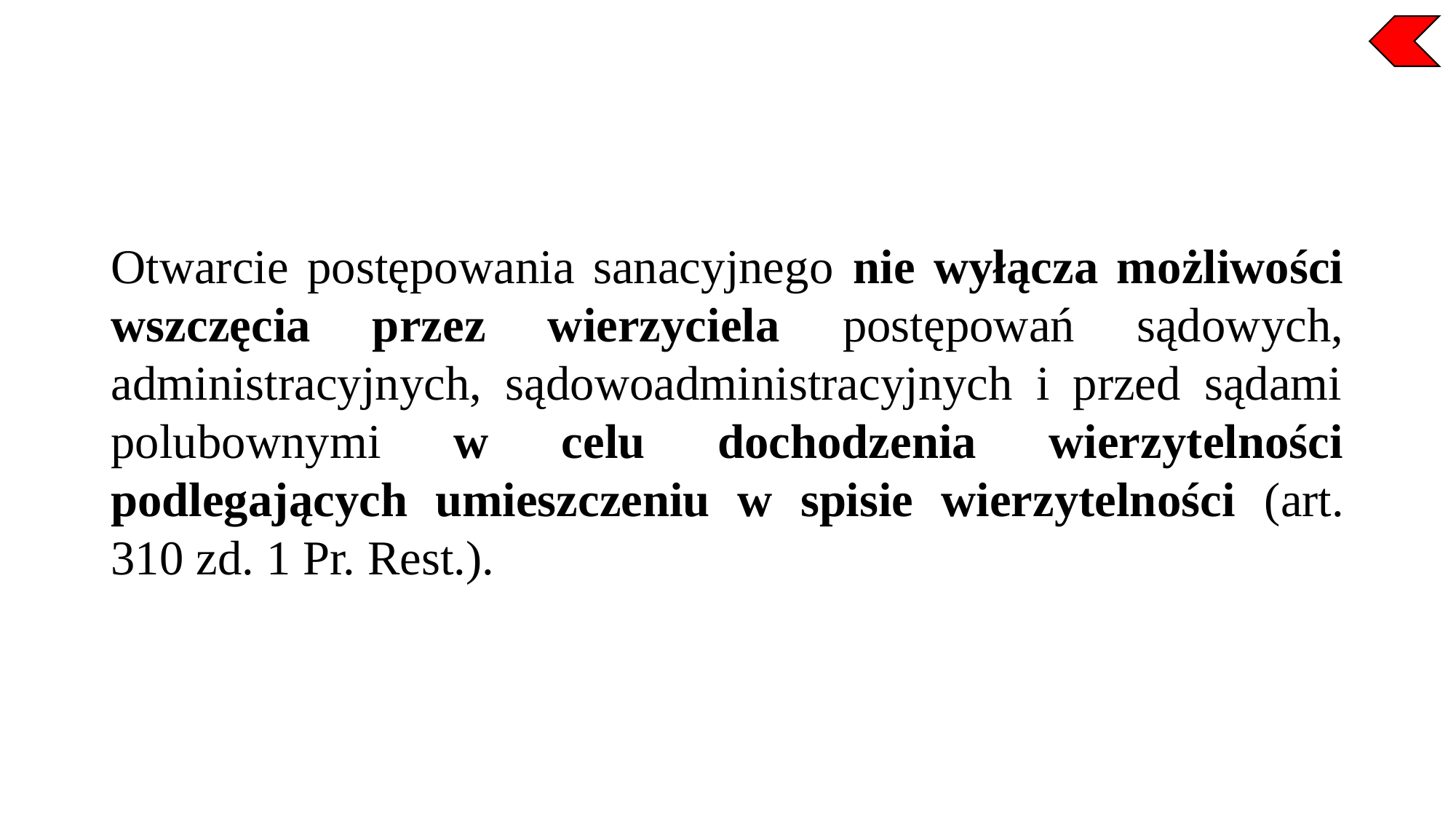

Otwarcie postępowania sanacyjnego nie wyłącza możliwości wszczęcia przez wierzyciela postępowań sądowych, administracyjnych, sądowoadministracyjnych i przed sądami polubownymi w celu dochodzenia wierzytelności podlegających umieszczeniu w spisie wierzytelności (art. 310 zd. 1 Pr. Rest.).